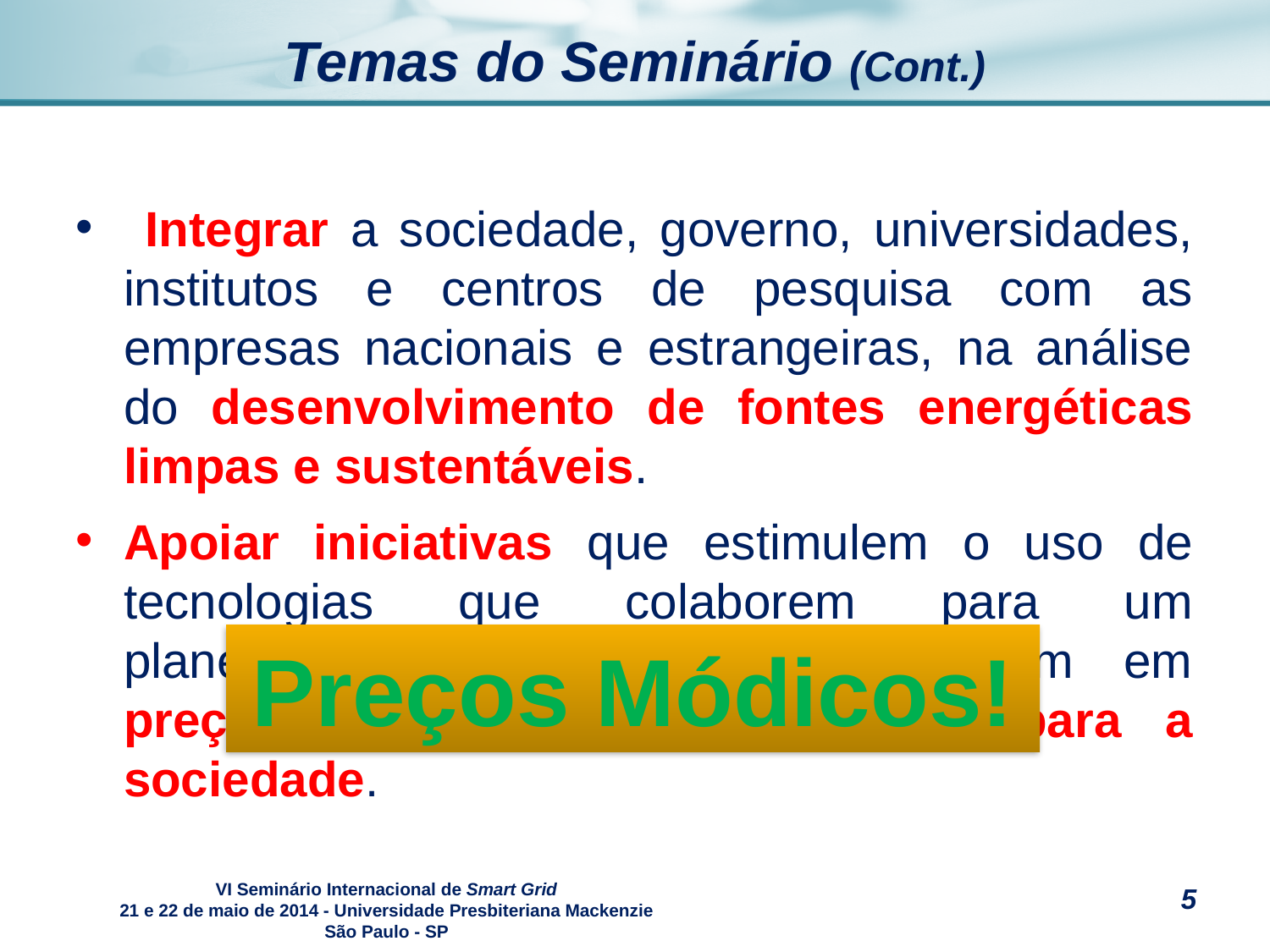

# Temas do Seminário (Cont.)
 Integrar a sociedade, governo, universidades, institutos e centros de pesquisa com as empresas nacionais e estrangeiras, na análise do desenvolvimento de fontes energéticas limpas e sustentáveis.
Apoiar iniciativas que estimulem o uso de tecnologias que colaborem para um planejamento energético que resultem em preços módicos e transparentes para a sociedade.

Preços Módicos!
5